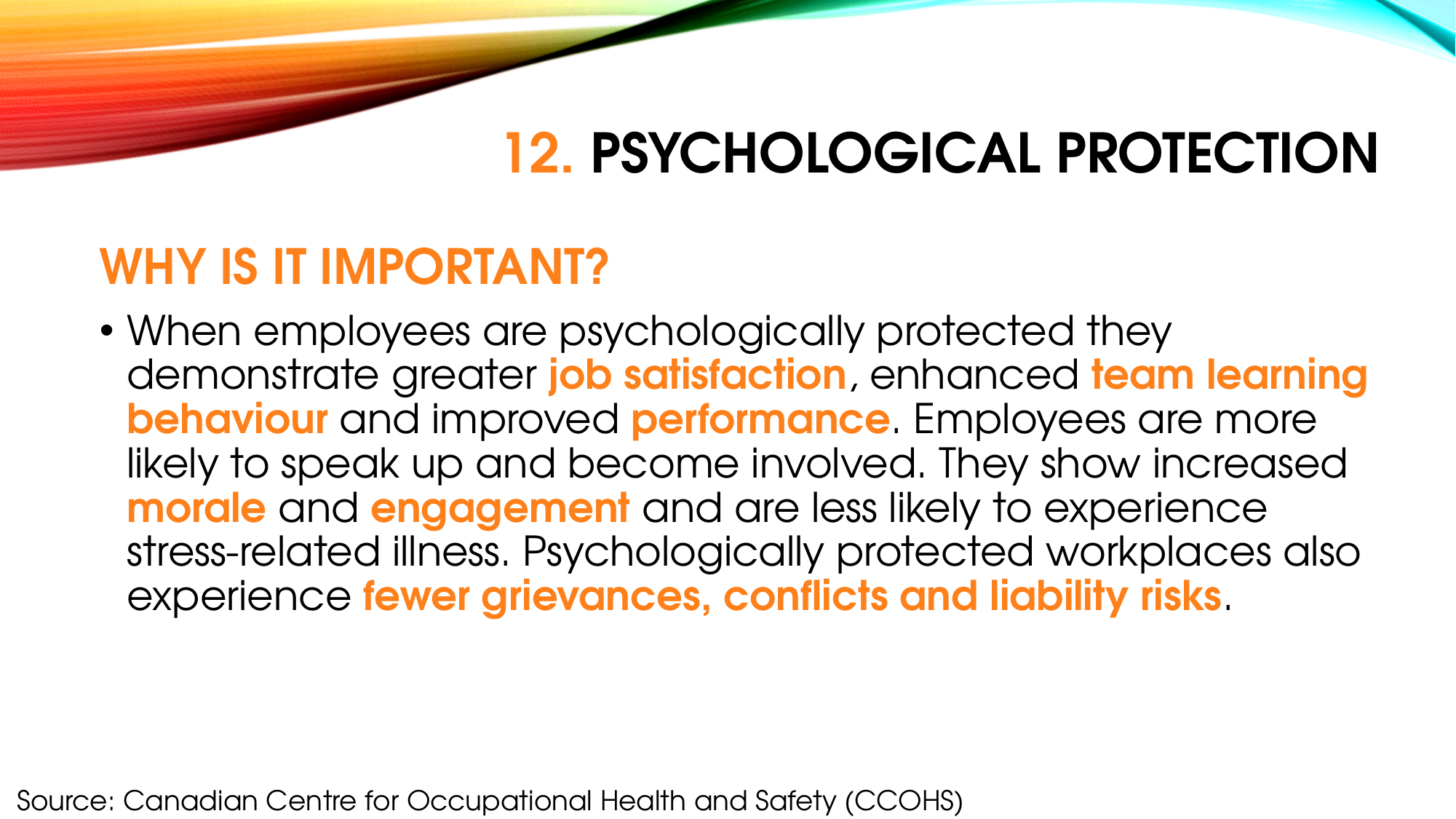

# 12. Psychological Protection
WHY IS IT IMPORTANT?
When employees are psychologically protected they demonstrate greater job satisfaction, enhanced team learning behaviour and improved performance. Employees are more likely to speak up and become involved. They show increased morale and engagement and are less likely to experience stress-related illness. Psychologically protected workplaces also experience fewer grievances, conflicts and liability risks.
Source: Canadian Centre for Occupational Health and Safety (CCOHS)